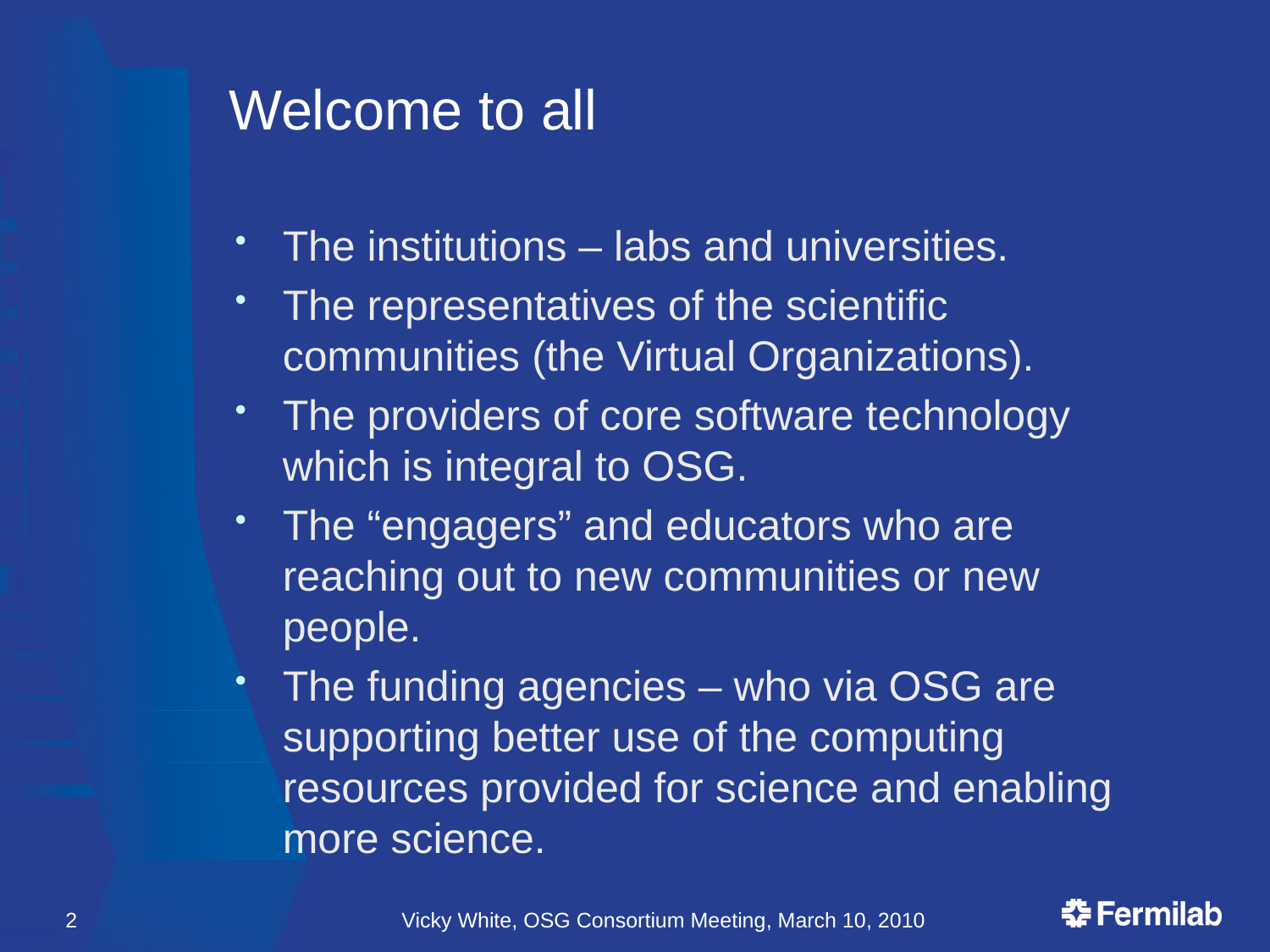

# Welcome to all
The institutions – labs and universities.
The representatives of the scientific communities (the Virtual Organizations).
The providers of core software technology which is integral to OSG.
The “engagers” and educators who are reaching out to new communities or new people.
The funding agencies – who via OSG are supporting better use of the computing resources provided for science and enabling more science.

2
Vicky White, OSG Consortium Meeting, March 10, 2010